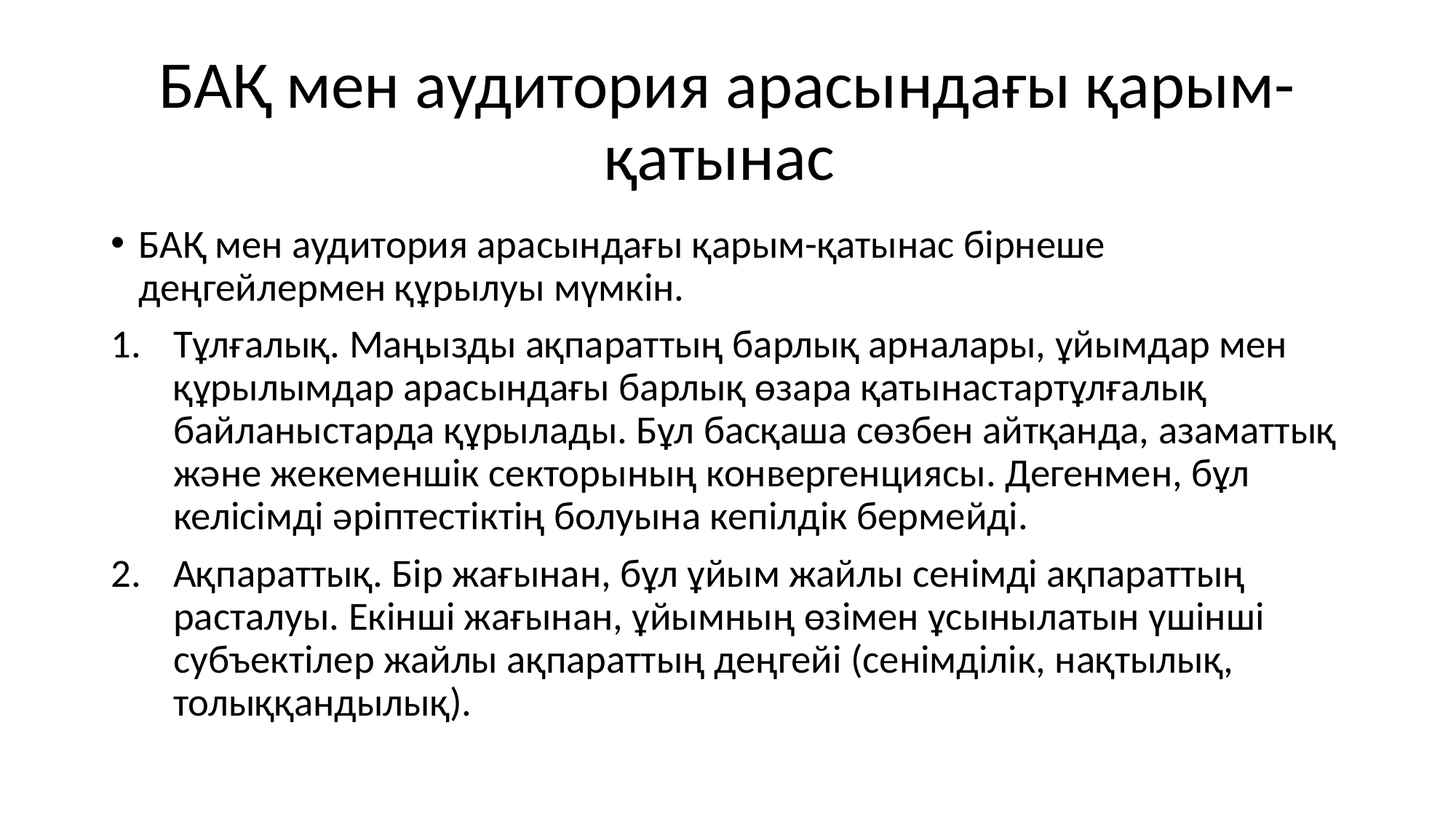

# БАҚ мен аудитория арасындағы қарым-қатынас
БАҚ мен аудитория арасындағы қарым-қатынас бірнеше деңгейлермен құрылуы мүмкін.
Тұлғалық. Маңызды ақпараттың барлық арналары, ұйымдар мен құрылымдар арасындағы барлық өзара қатынастартұлғалық байланыстарда құрылады. Бұл басқаша сөзбен айтқанда, азаматтық жəне жекеменшік секторының конвергенциясы. Дегенмен, бұл келісімді əріптестіктің болуына кепілдік бермейді.
Ақпараттық. Бір жағынан, бұл ұйым жайлы сенімді ақпараттың расталуы. Екінші жағынан, ұйымның өзімен ұсынылатын үшінші субъектілер жайлы ақпараттың деңгейі (сенімділік, нақтылық, толыққандылық).